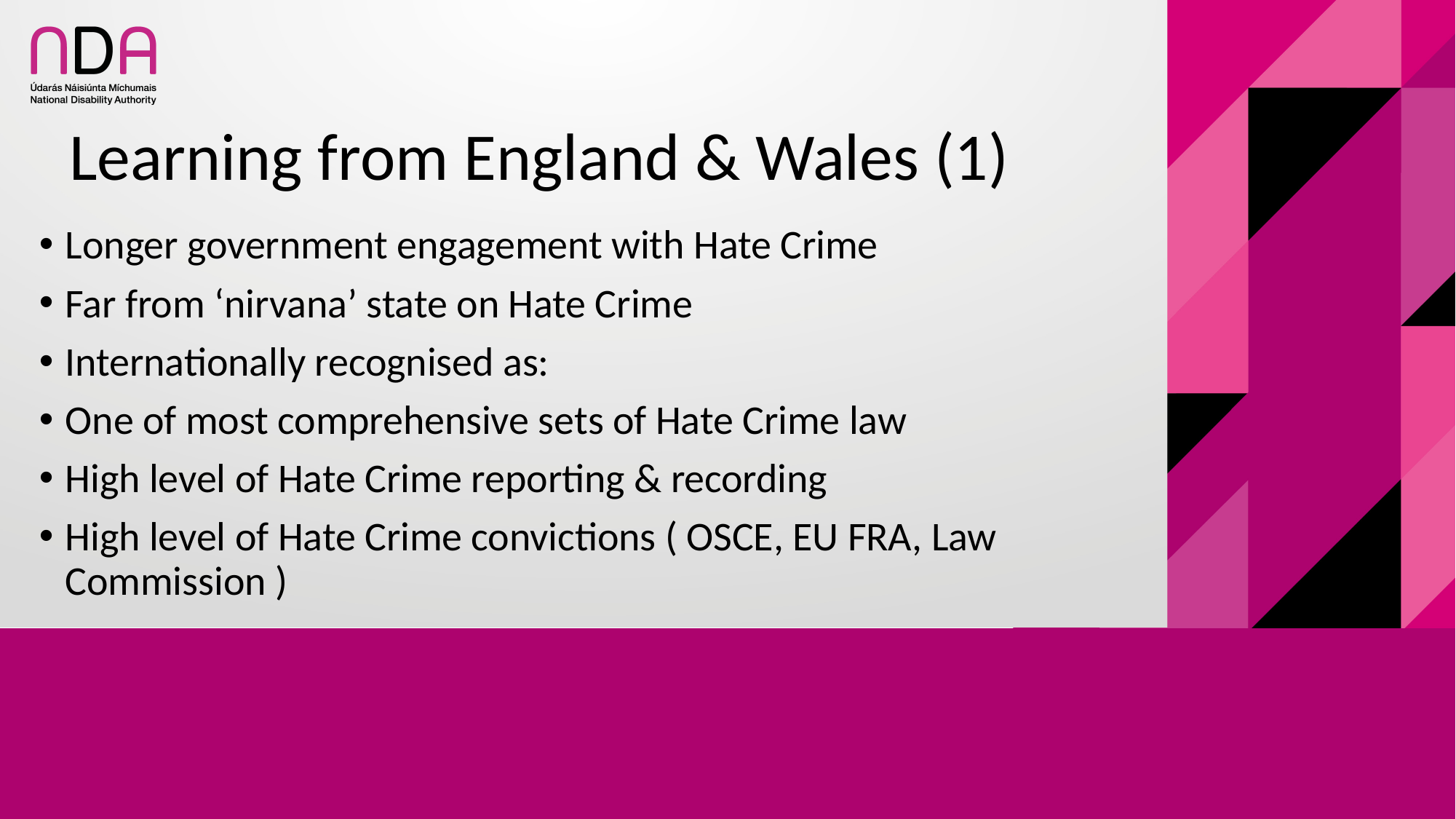

# Learning from England & Wales (1)
Longer government engagement with Hate Crime
Far from ‘nirvana’ state on Hate Crime
Internationally recognised as:
One of most comprehensive sets of Hate Crime law
High level of Hate Crime reporting & recording
High level of Hate Crime convictions ( OSCE, EU FRA, Law Commission )